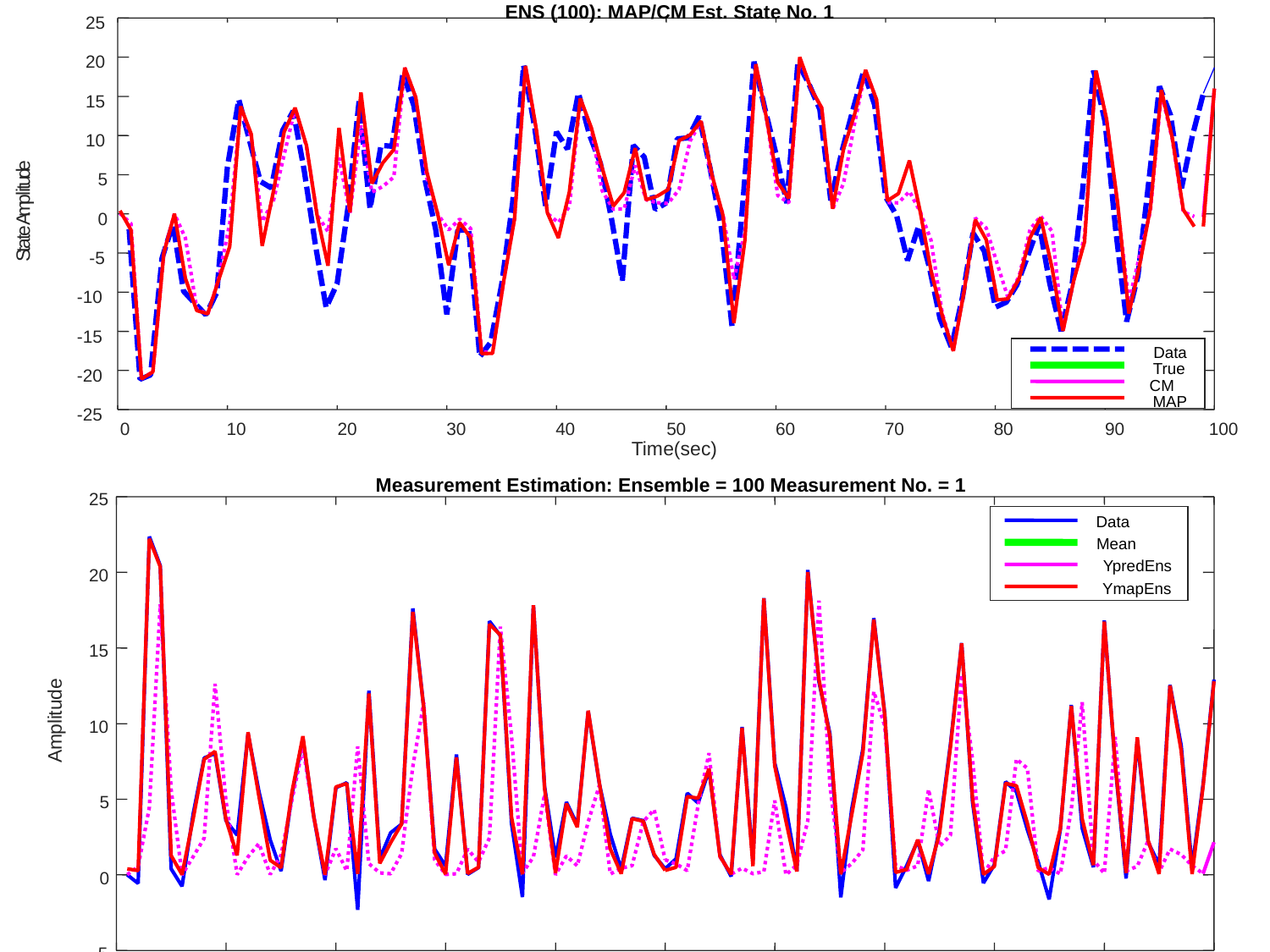

ENS (100): MAP/CM Est. State No. 1
25

20

15

10

e
d
5
u

t
i
l
p
m
0
A

e
t
a
t
S
-5

-10

-15

Data

True
-20

CM

MAP

-25

0
10
20
30
40
50
60
70
80
90
100
Time(sec)
Measurement Estimation: Ensemble = 100 Measurement No. = 1
25

Data

Mean

YpredEns
20

YmapEns

15

e

d
u
t
i
l
10
p

m
A
5

0

-5

0
10
20
30
40
50
60
70
80
90
100
Time (sec)